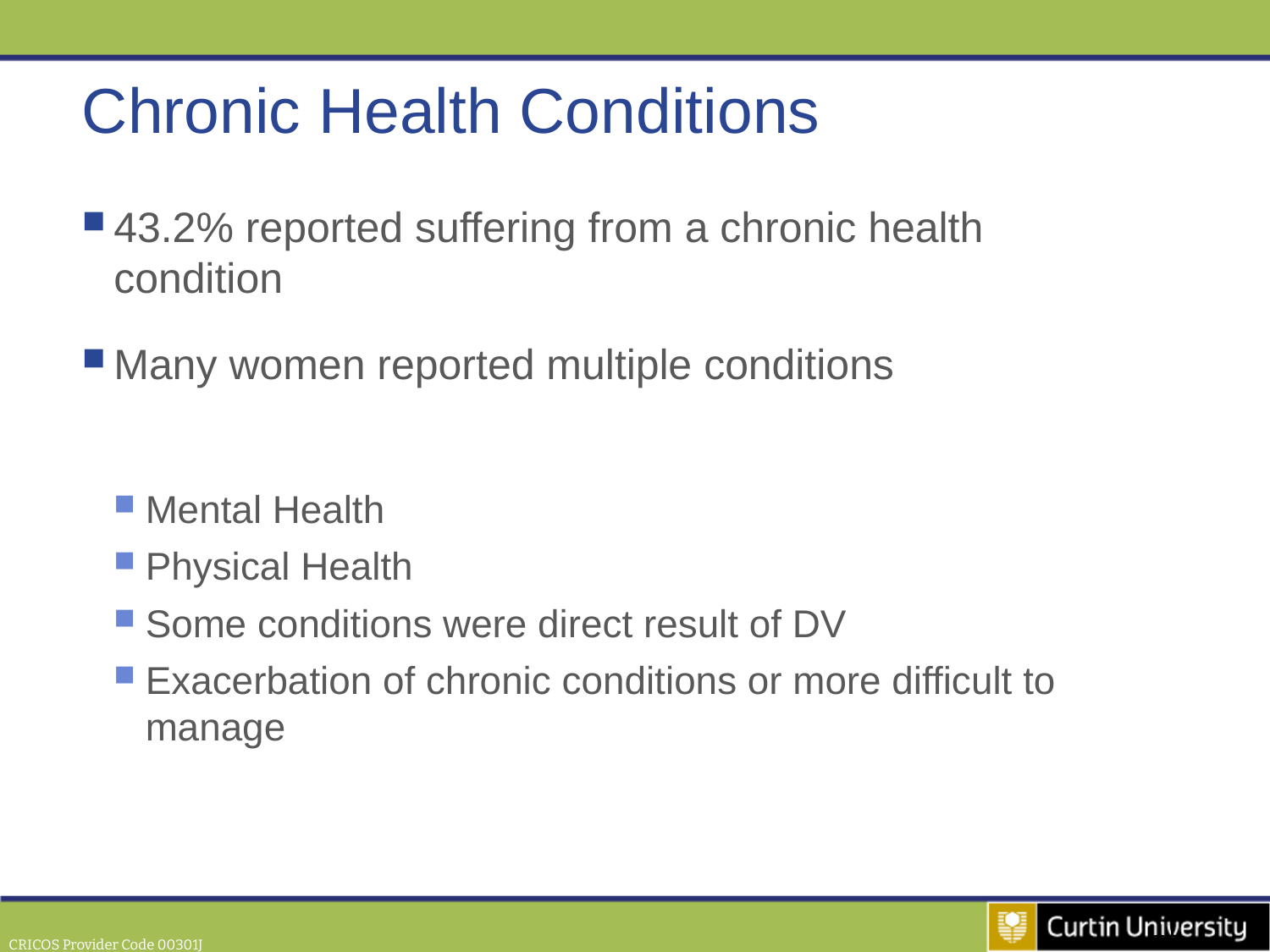

# Chronic Health Conditions
43.2% reported suffering from a chronic health condition
Many women reported multiple conditions

Mental Health
Physical Health
Some conditions were direct result of DV
Exacerbation of chronic conditions or more difficult to manage
11